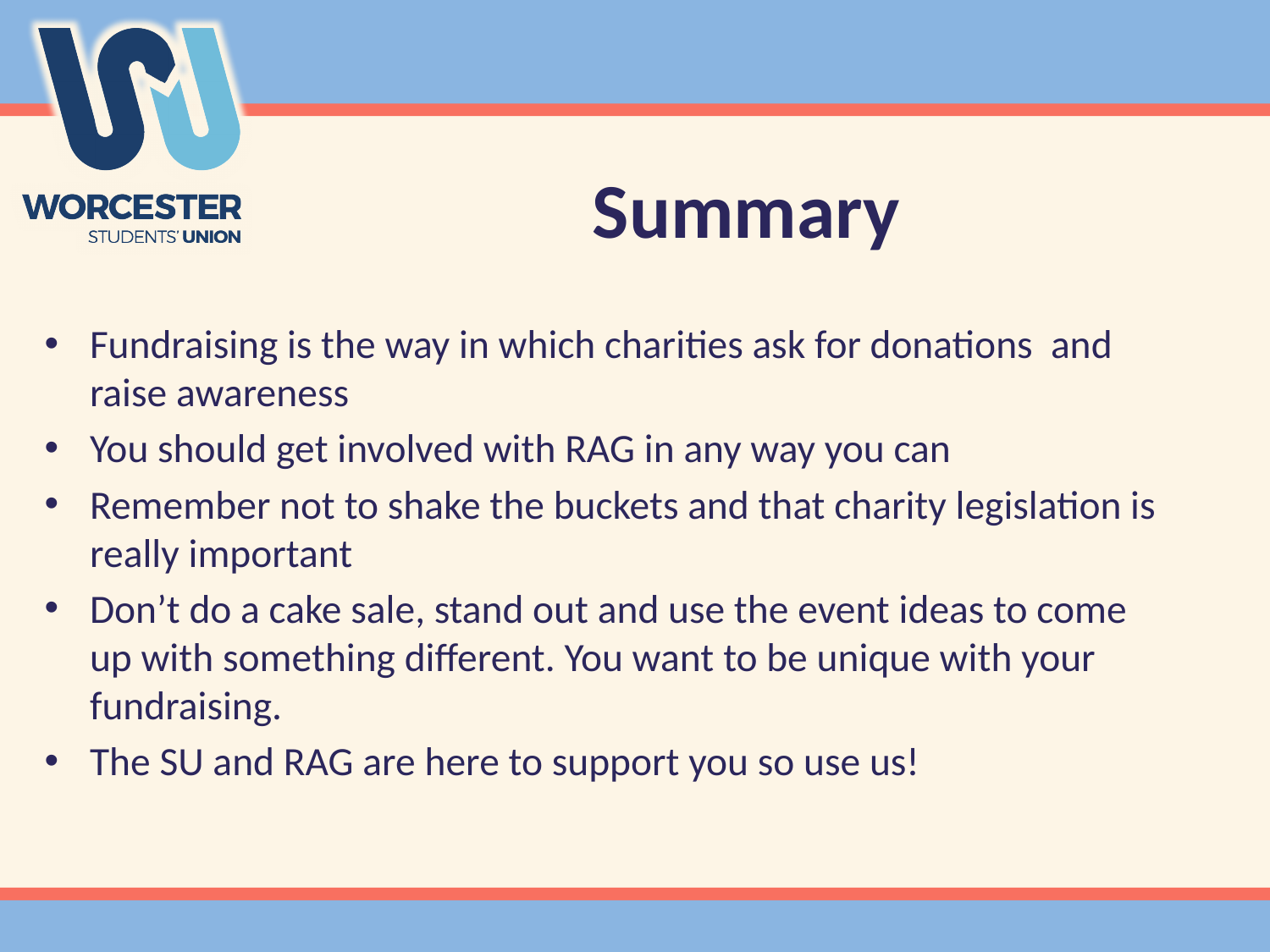

# Summary
Fundraising is the way in which charities ask for donations  and raise awareness
You should get involved with RAG in any way you can
Remember not to shake the buckets and that charity legislation is really important
Don’t do a cake sale, stand out and use the event ideas to come up with something different. You want to be unique with your fundraising.
The SU and RAG are here to support you so use us!